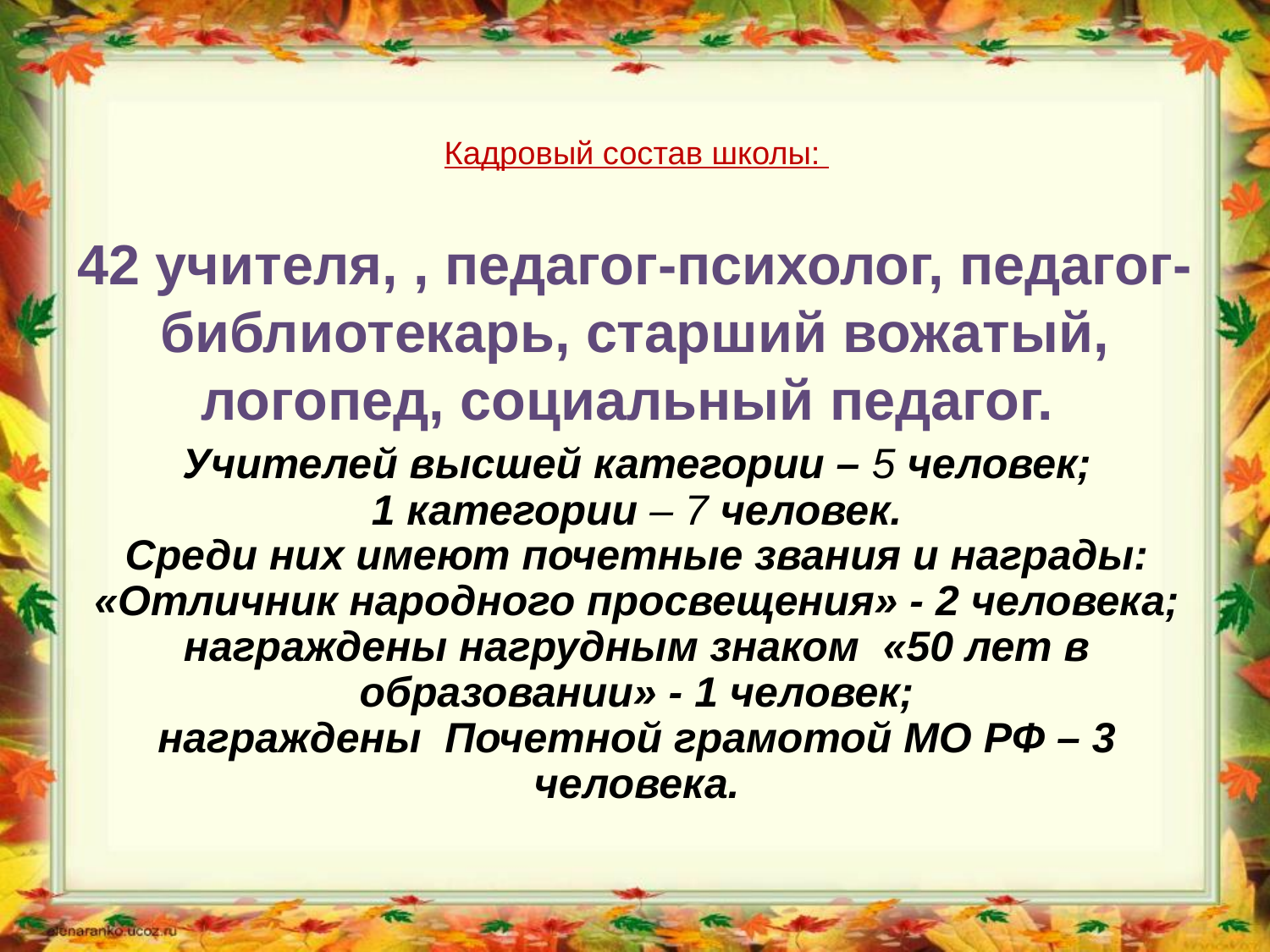

# Кадровый состав школы:
42 учителя, , педагог-психолог, педагог-библиотекарь, старший вожатый, логопед, социальный педагог.
Учителей высшей категории – 5 человек;
1 категории – 7 человек.
Среди них имеют почетные звания и награды:
«Отличник народного просвещения» - 2 человека;
награждены нагрудным знаком  «50 лет в образовании» - 1 человек;
награждены  Почетной грамотой МО РФ – 3 человека.